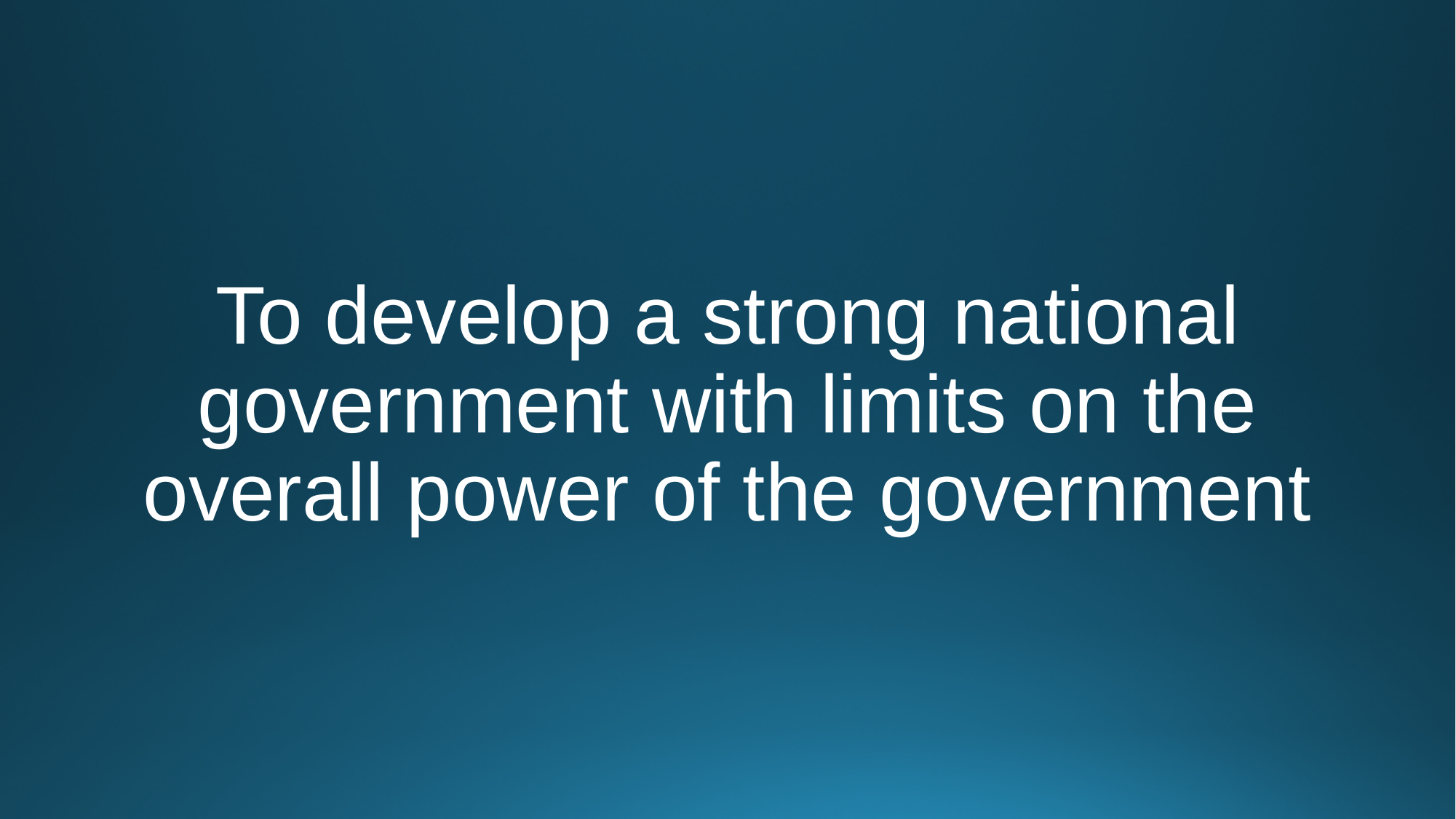

# To develop a strong national government with limits on the overall power of the government